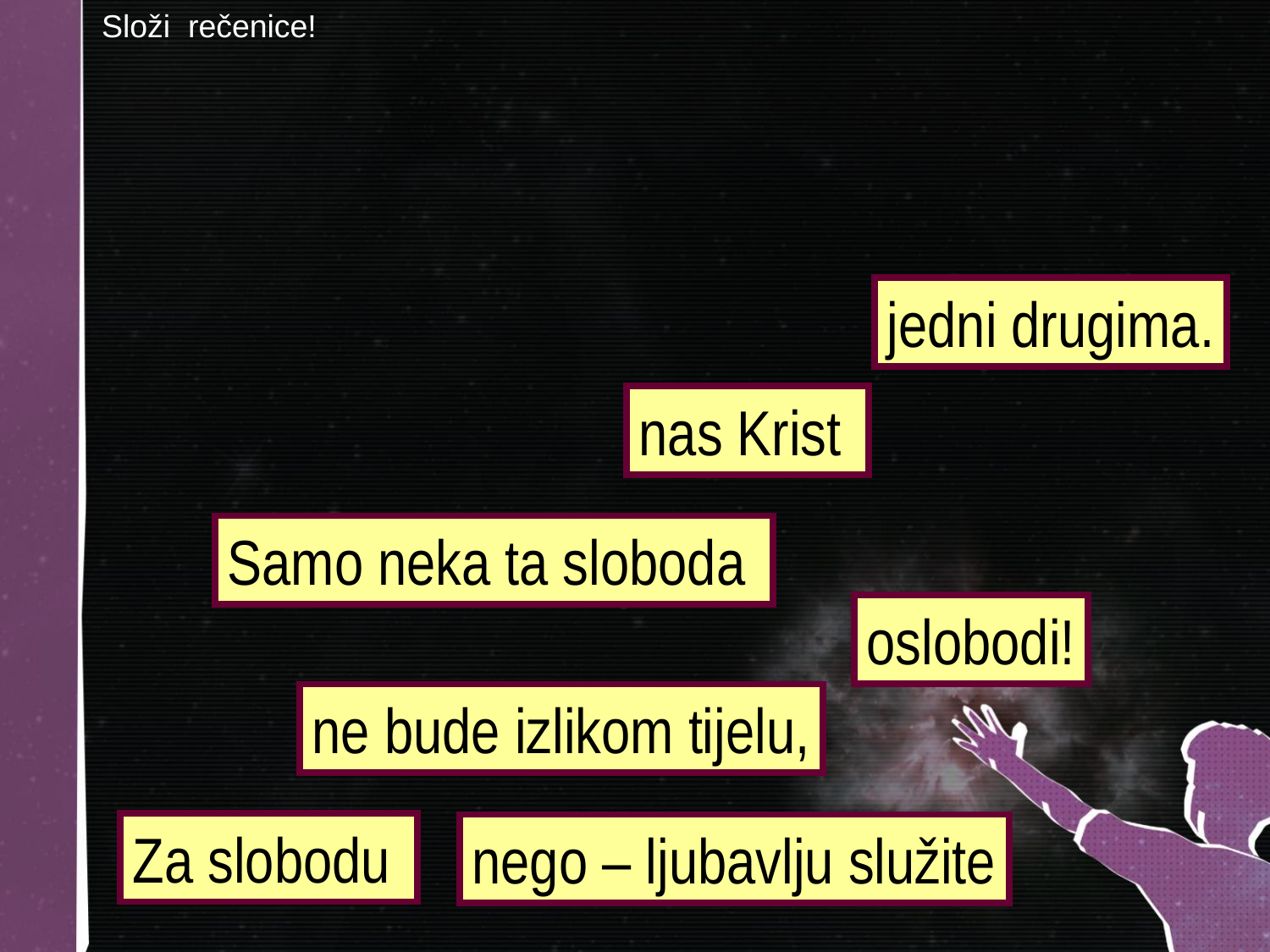

Složi  rečenice!
jedni drugima.
nas Krist
Samo neka ta sloboda
oslobodi!
ne bude izlikom tijelu,
Za slobodu
nego – ljubavlju služite